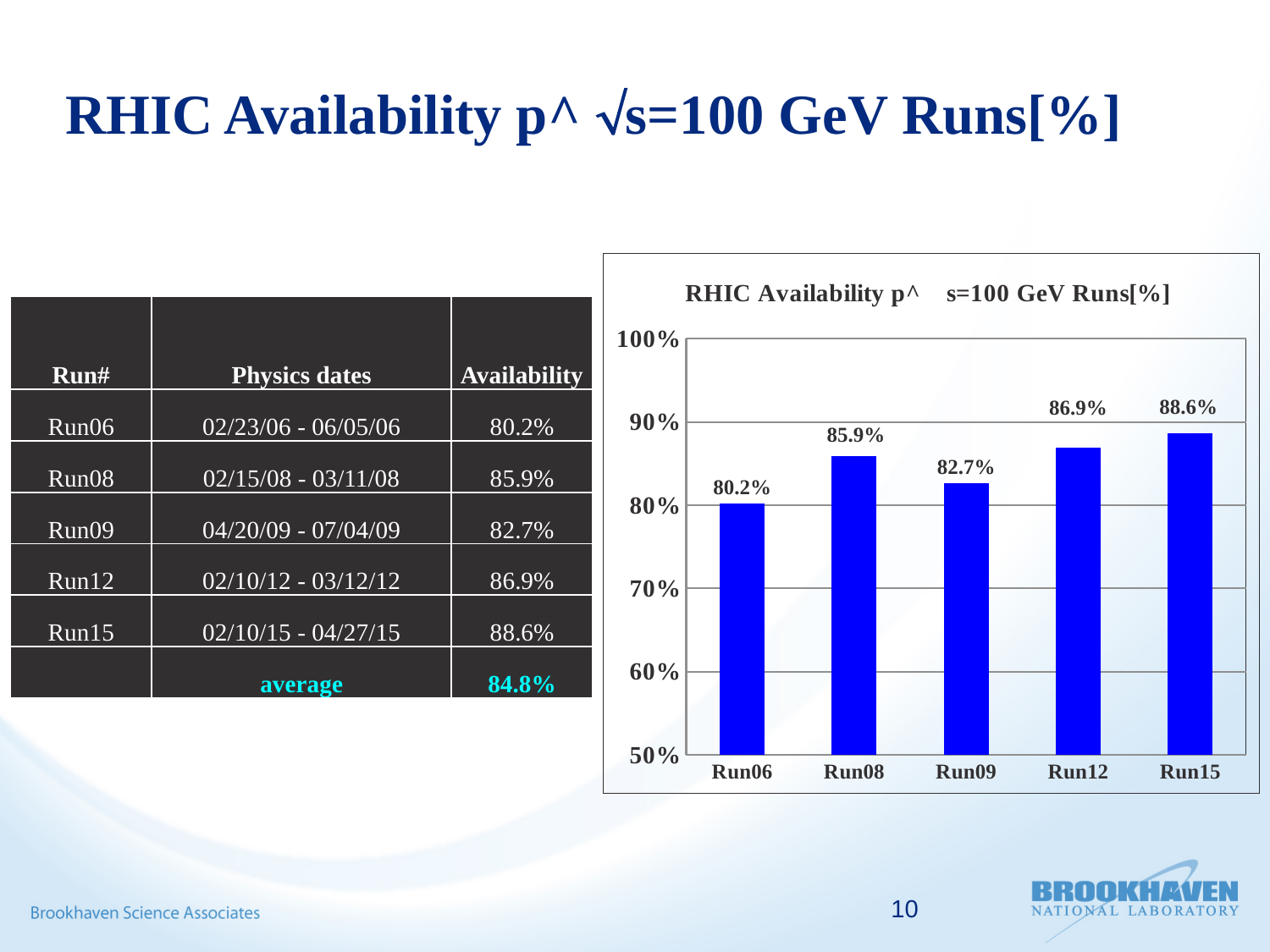

# RHIC Availability p^ √s=100 GeV Runs[%]

### Chart: RHIC Availability p^ s=100 GeV Runs[%]

| Category | Availability |
|---|---|
| Run06 | 0.802 |
| Run08 | 0.8586391018619934 |
| Run09 | 0.826774555821119 |
| Run12 | 0.8688447881974073 |
| Run15 | 0.8860199714693295 |
| Run# | Physics dates | Availability |
| --- | --- | --- |
| Run06 | 02/23/06 - 06/05/06 | 80.2% |
| Run08 | 02/15/08 - 03/11/08 | 85.9% |
| Run09 | 04/20/09 - 07/04/09 | 82.7% |
| Run12 | 02/10/12 - 03/12/12 | 86.9% |
| Run15 | 02/10/15 - 04/27/15 | 88.6% |
|  | average | 84.8% |
10